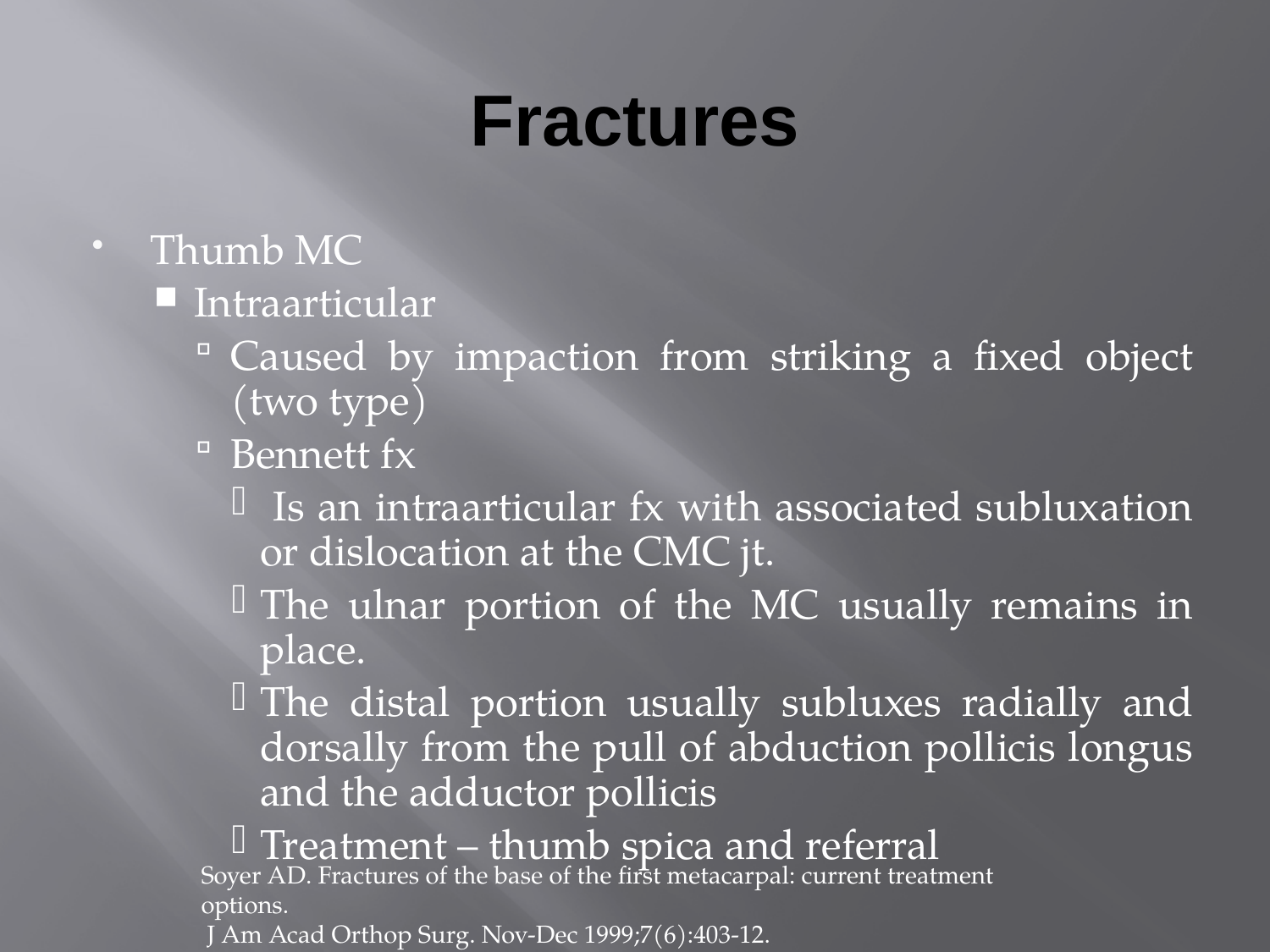

# Fractures
Thumb MC
Intraarticular
Caused by impaction from striking a fixed object (two type)
Bennett fx
 Is an intraarticular fx with associated subluxation or dislocation at the CMC jt.
The ulnar portion of the MC usually remains in place.
The distal portion usually subluxes radially and dorsally from the pull of abduction pollicis longus and the adductor pollicis
Treatment – thumb spica and referral
Soyer AD. Fractures of the base of the first metacarpal: current treatment options.
 J Am Acad Orthop Surg. Nov-Dec 1999;7(6):403-12.